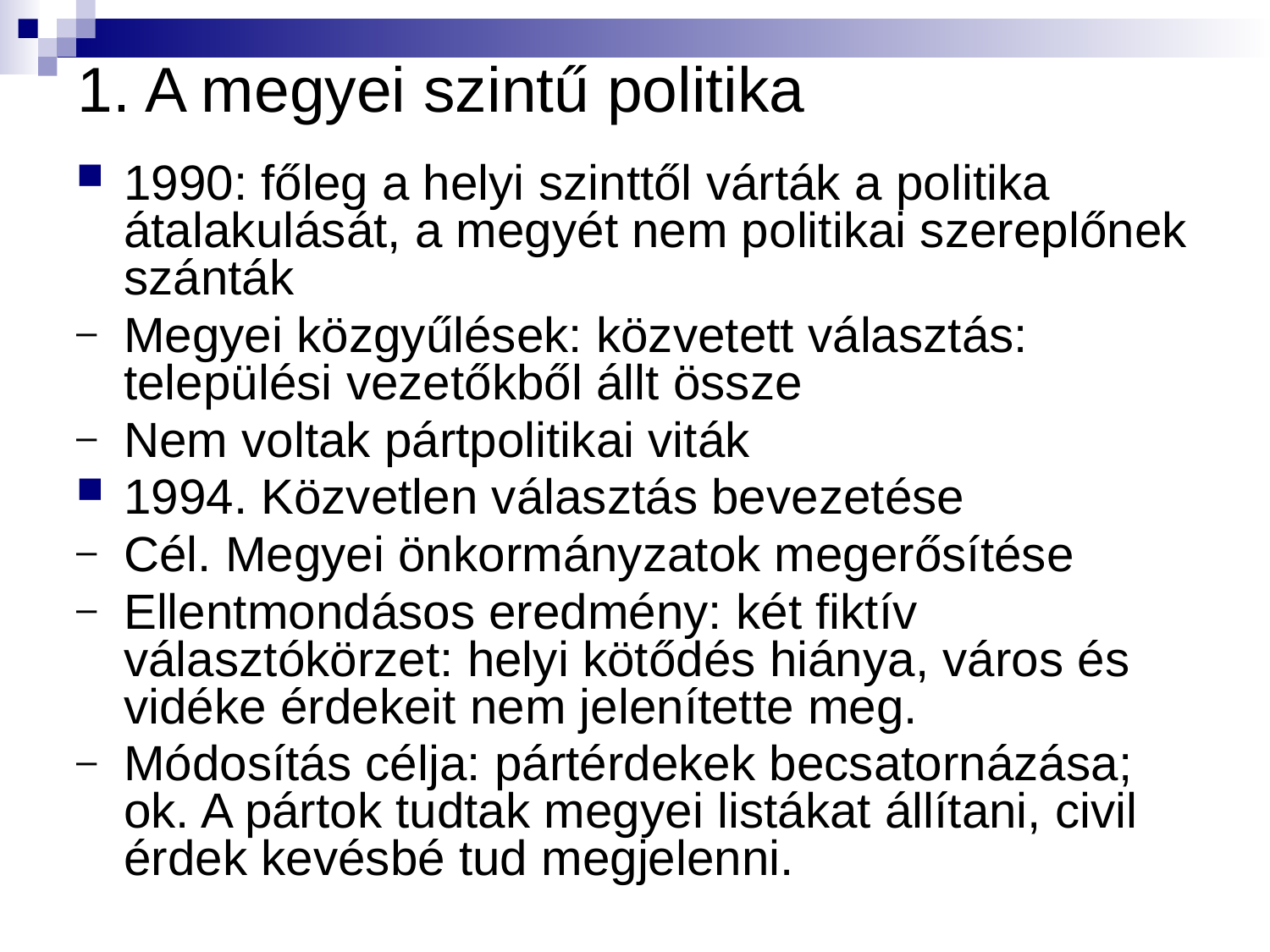

# 1. A megyei szintű politika
1990: főleg a helyi szinttől várták a politika átalakulását, a megyét nem politikai szereplőnek szánták
Megyei közgyűlések: közvetett választás: települési vezetőkből állt össze
Nem voltak pártpolitikai viták
1994. Közvetlen választás bevezetése
Cél. Megyei önkormányzatok megerősítése
Ellentmondásos eredmény: két fiktív választókörzet: helyi kötődés hiánya, város és vidéke érdekeit nem jelenítette meg.
Módosítás célja: pártérdekek becsatornázása; ok. A pártok tudtak megyei listákat állítani, civil érdek kevésbé tud megjelenni.